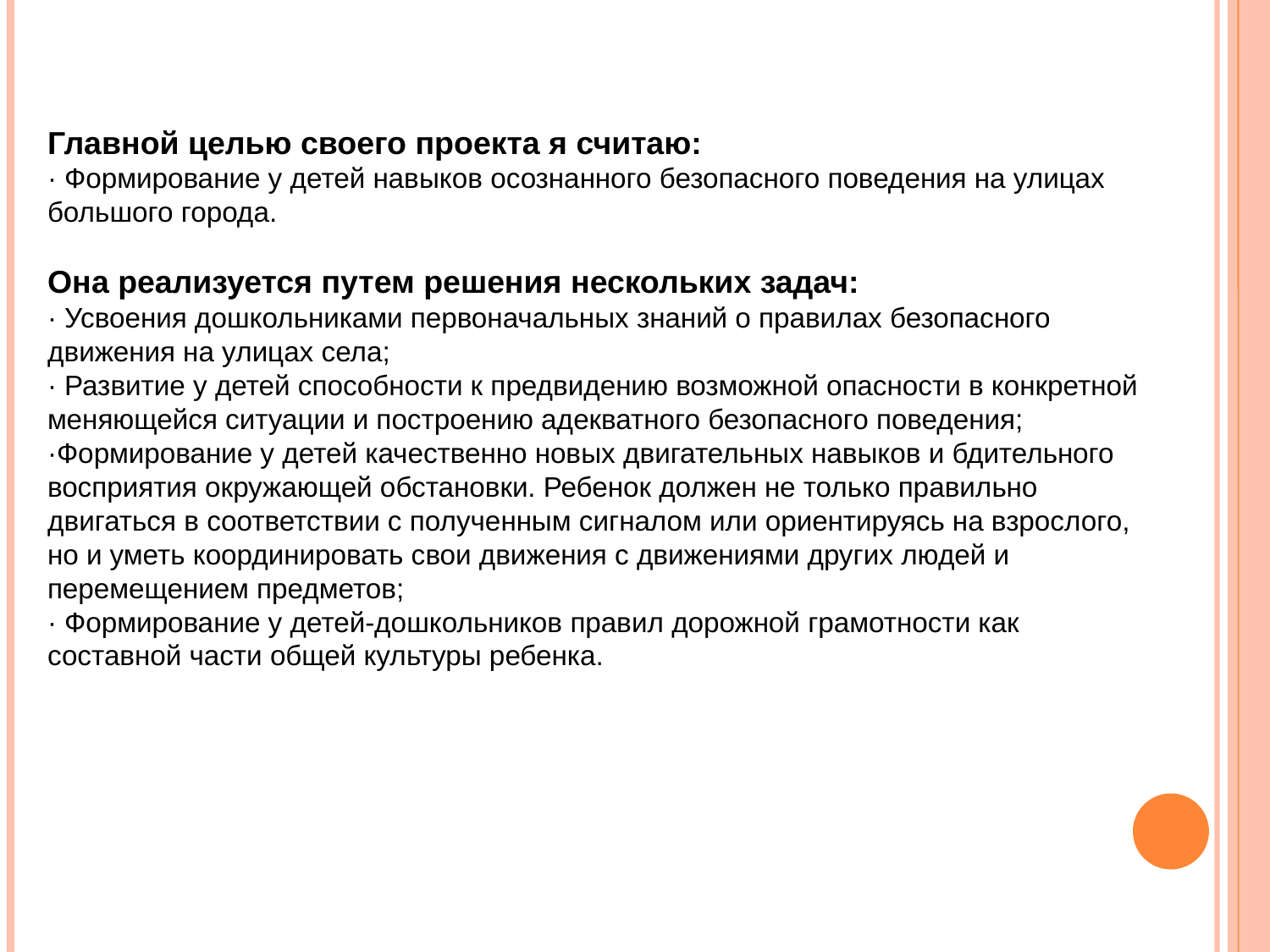

Главной целью своего проекта я считаю:
· Формирование у детей навыков осознанного безопасного поведения на улицах большого города.

Она реализуется путем решения нескольких задач:
· Усвоения дошкольниками первоначальных знаний о правилах безопасного движения на улицах села;
· Развитие у детей способности к предвидению возможной опасности в конкретной меняющейся ситуации и построению адекватного безопасного поведения;
·Формирование у детей качественно новых двигательных навыков и бдительного восприятия окружающей обстановки. Ребенок должен не только правильно двигаться в соответствии с полученным сигналом или ориентируясь на взрослого, но и уметь координировать свои движения с движениями других людей и перемещением предметов;
· Формирование у детей-дошкольников правил дорожной грамотности как составной части общей культуры ребенка.